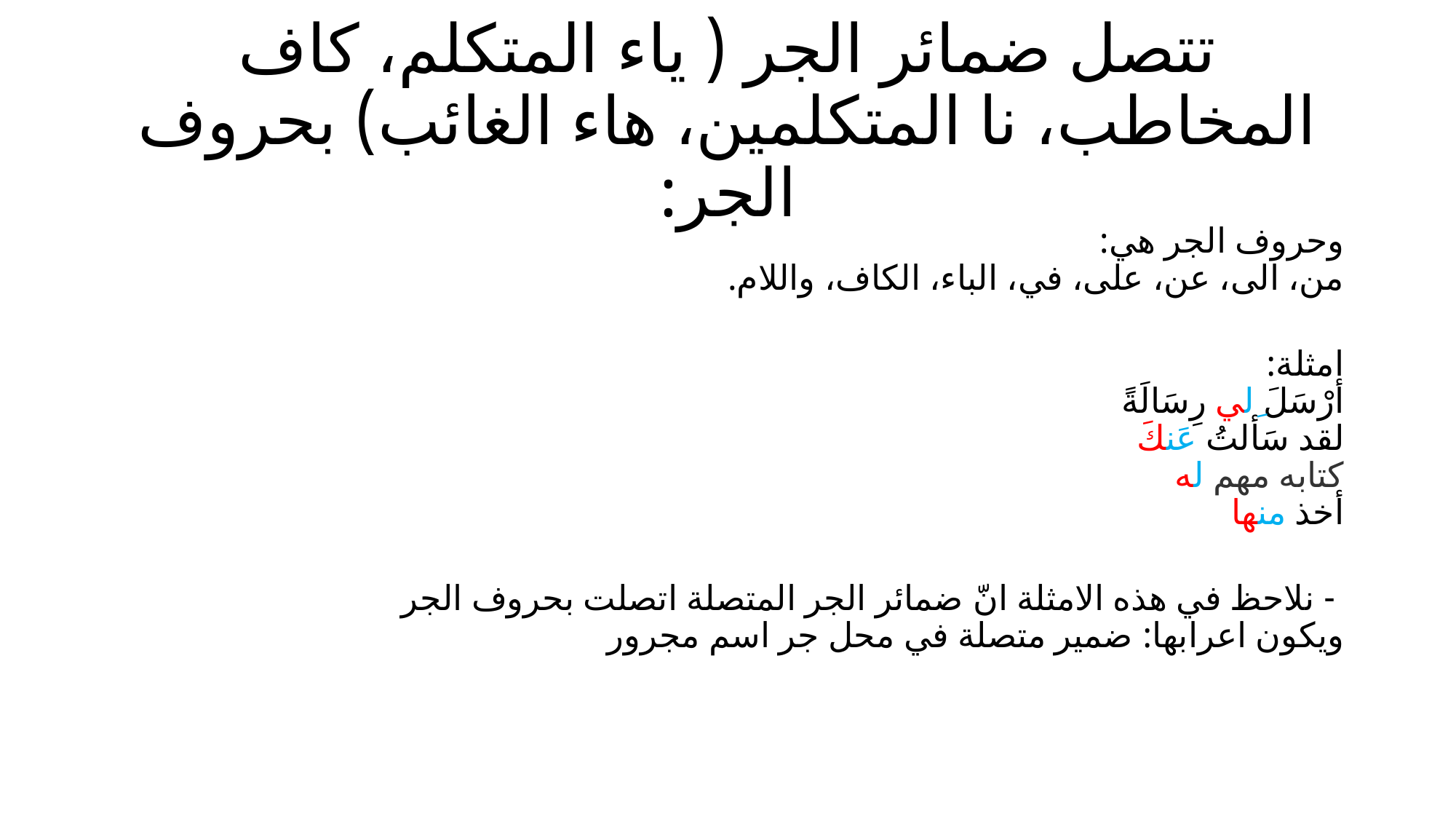

# تتصل ضمائر الجر ( ياء المتكلم، كاف المخاطب، نا المتكلمين، هاء الغائب) بحروف الجر:
وحروف الجر هي:
من، الى، عن، على، في، الباء، الكاف، واللام.
امثلة:
أرْسَلَ ِلي رِسَالَةً
لقد سَألتُ عَنكَ
كتابه مهم له
أخذ منها
 - نلاحظ في هذه الامثلة انّ ضمائر الجر المتصلة اتصلت بحروف الجر
ويكون اعرابها: ضمير متصلة في محل جر اسم مجرور